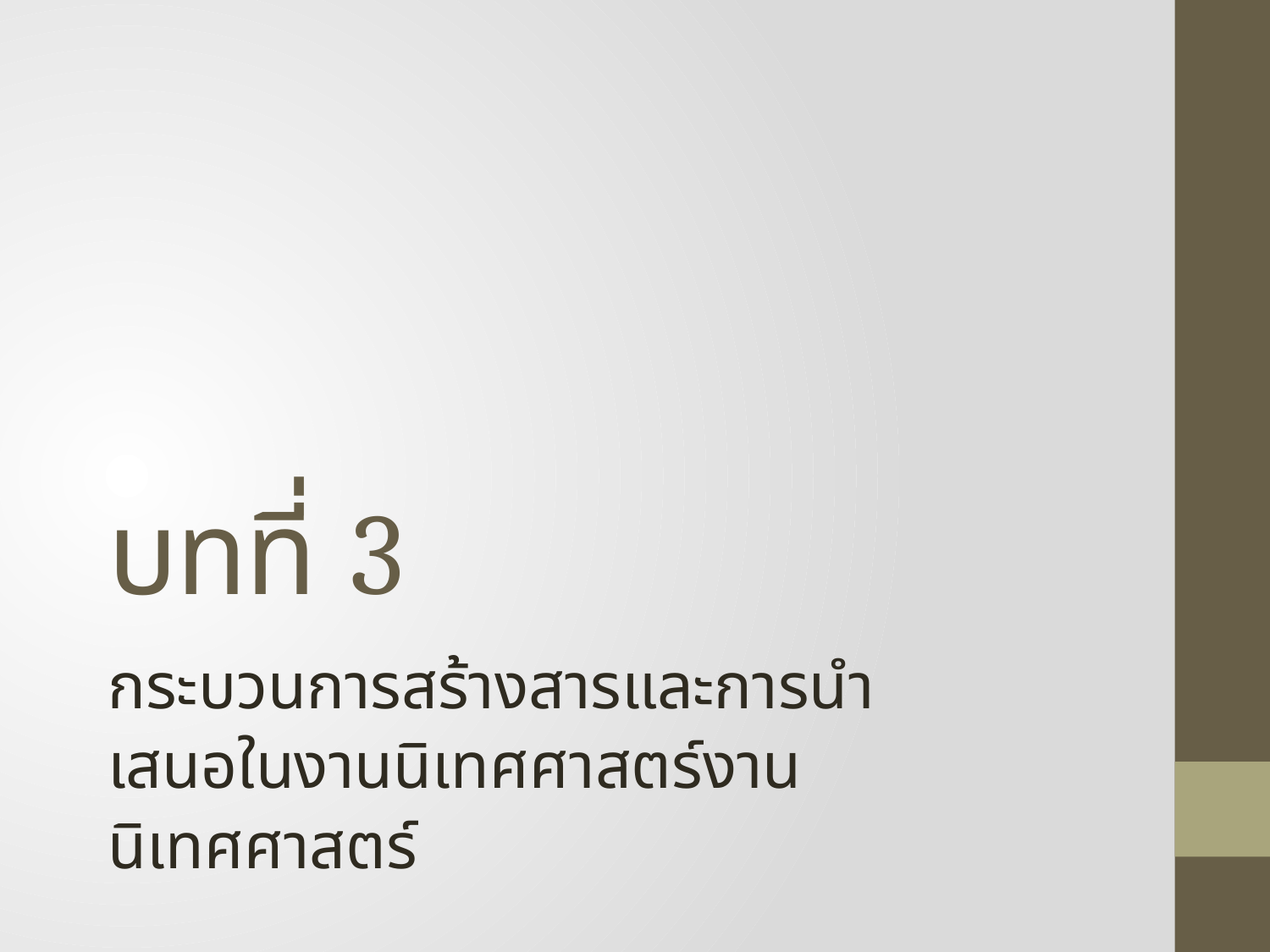

# บทที่ 3
กระบวนการสร้างสารและการนำเสนอในงานนิเทศศาสตร์งานนิเทศศาสตร์